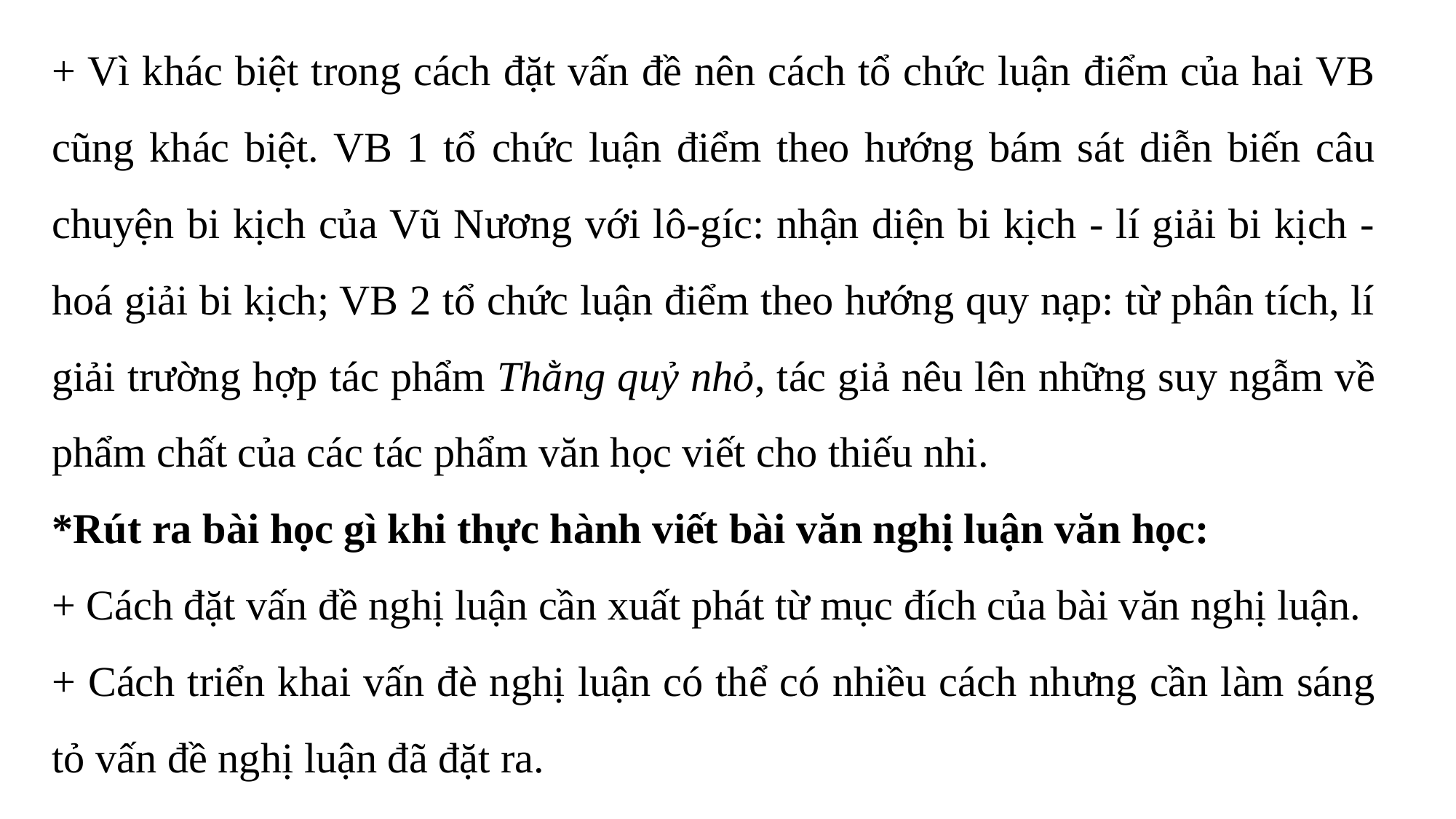

+ Vì khác biệt trong cách đặt vấn đề nên cách tổ chức luận điểm của hai VB cũng khác biệt. VB 1 tổ chức luận điểm theo hướng bám sát diễn biến câu chuyện bi kịch của Vũ Nương với lô-gíc: nhận diện bi kịch - lí giải bi kịch - hoá giải bi kịch; VB 2 tổ chức luận điểm theo hướng quy nạp: từ phân tích, lí giải trường hợp tác phẩm Thằng quỷ nhỏ, tác giả nêu lên những suy ngẫm về phẩm chất của các tác phẩm văn học viết cho thiếu nhi.
*Rút ra bài học gì khi thực hành viết bài văn nghị luận văn học:
+ Cách đặt vấn đề nghị luận cần xuất phát từ mục đích của bài văn nghị luận.
+ Cách triển khai vấn đè nghị luận có thể có nhiều cách nhưng cần làm sáng tỏ vấn đề nghị luận đã đặt ra.